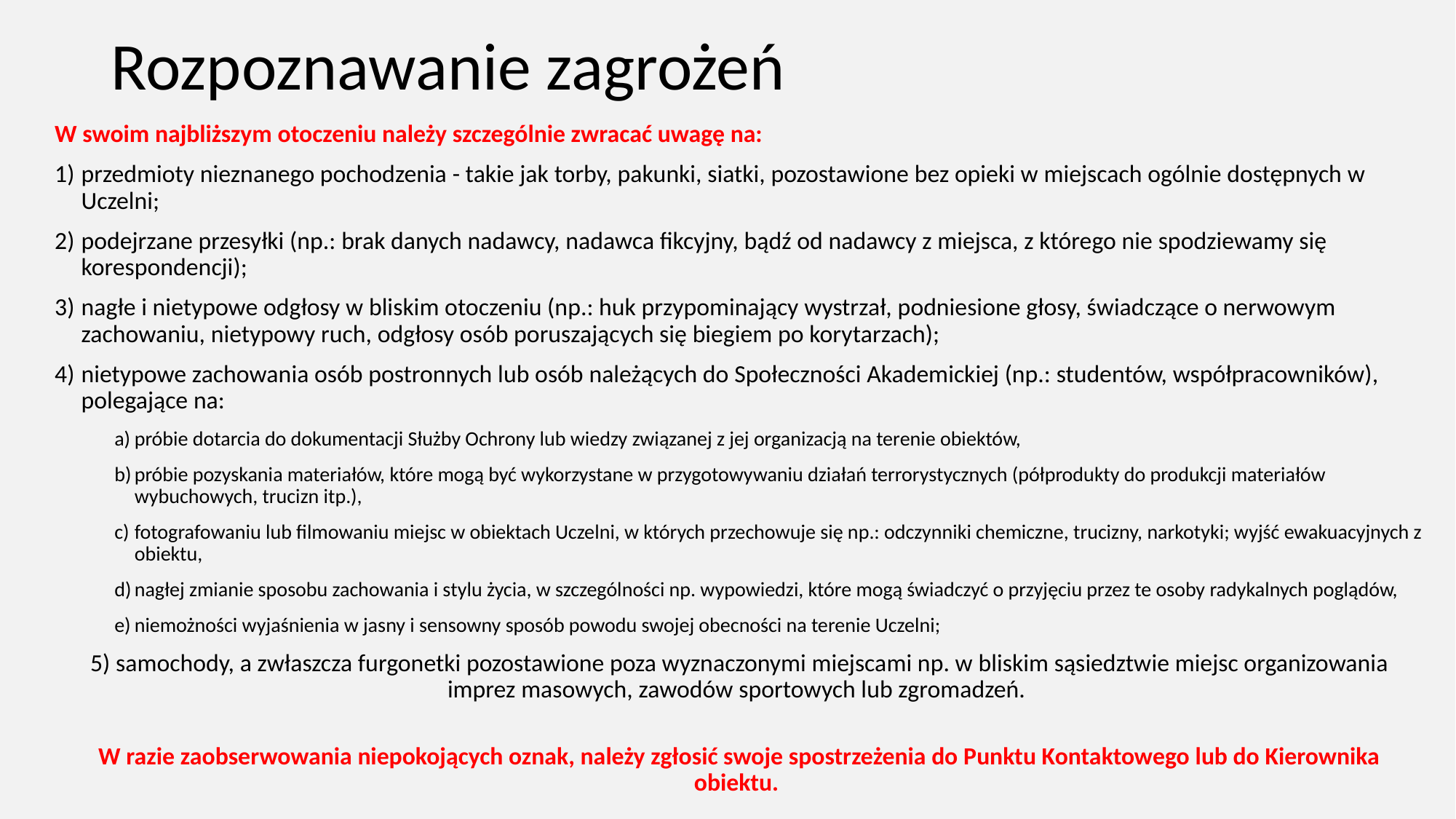

# Rozpoznawanie zagrożeń
W swoim najbliższym otoczeniu należy szczególnie zwracać uwagę na:
przedmioty nieznanego pochodzenia - takie jak torby, pakunki, siatki, pozostawione bez opieki w miejscach ogólnie dostępnych w Uczelni;
podejrzane przesyłki (np.: brak danych nadawcy, nadawca fikcyjny, bądź od nadawcy z miejsca, z którego nie spodziewamy się korespondencji);
nagłe i nietypowe odgłosy w bliskim otoczeniu (np.: huk przypominający wystrzał, podniesione głosy, świadczące o nerwowym zachowaniu, nietypowy ruch, odgłosy osób poruszających się biegiem po korytarzach);
nietypowe zachowania osób postronnych lub osób należących do Społeczności Akademickiej (np.: studentów, współpracowników), polegające na:
próbie dotarcia do dokumentacji Służby Ochrony lub wiedzy związanej z jej organizacją na terenie obiektów,
próbie pozyskania materiałów, które mogą być wykorzystane w przygotowywaniu działań terrorystycznych (półprodukty do produkcji materiałów wybuchowych, trucizn itp.),
fotografowaniu lub filmowaniu miejsc w obiektach Uczelni, w których przechowuje się np.: odczynniki chemiczne, trucizny, narkotyki; wyjść ewakuacyjnych z obiektu,
nagłej zmianie sposobu zachowania i stylu życia, w szczególności np. wypowiedzi, które mogą świadczyć o przyjęciu przez te osoby radykalnych poglądów,
niemożności wyjaśnienia w jasny i sensowny sposób powodu swojej obecności na terenie Uczelni;
5) samochody, a zwłaszcza furgonetki pozostawione poza wyznaczonymi miejscami np. w bliskim sąsiedztwie miejsc organizowania imprez masowych, zawodów sportowych lub zgromadzeń.
W razie zaobserwowania niepokojących oznak, należy zgłosić swoje spostrzeżenia do Punktu Kontaktowego lub do Kierownika obiektu.